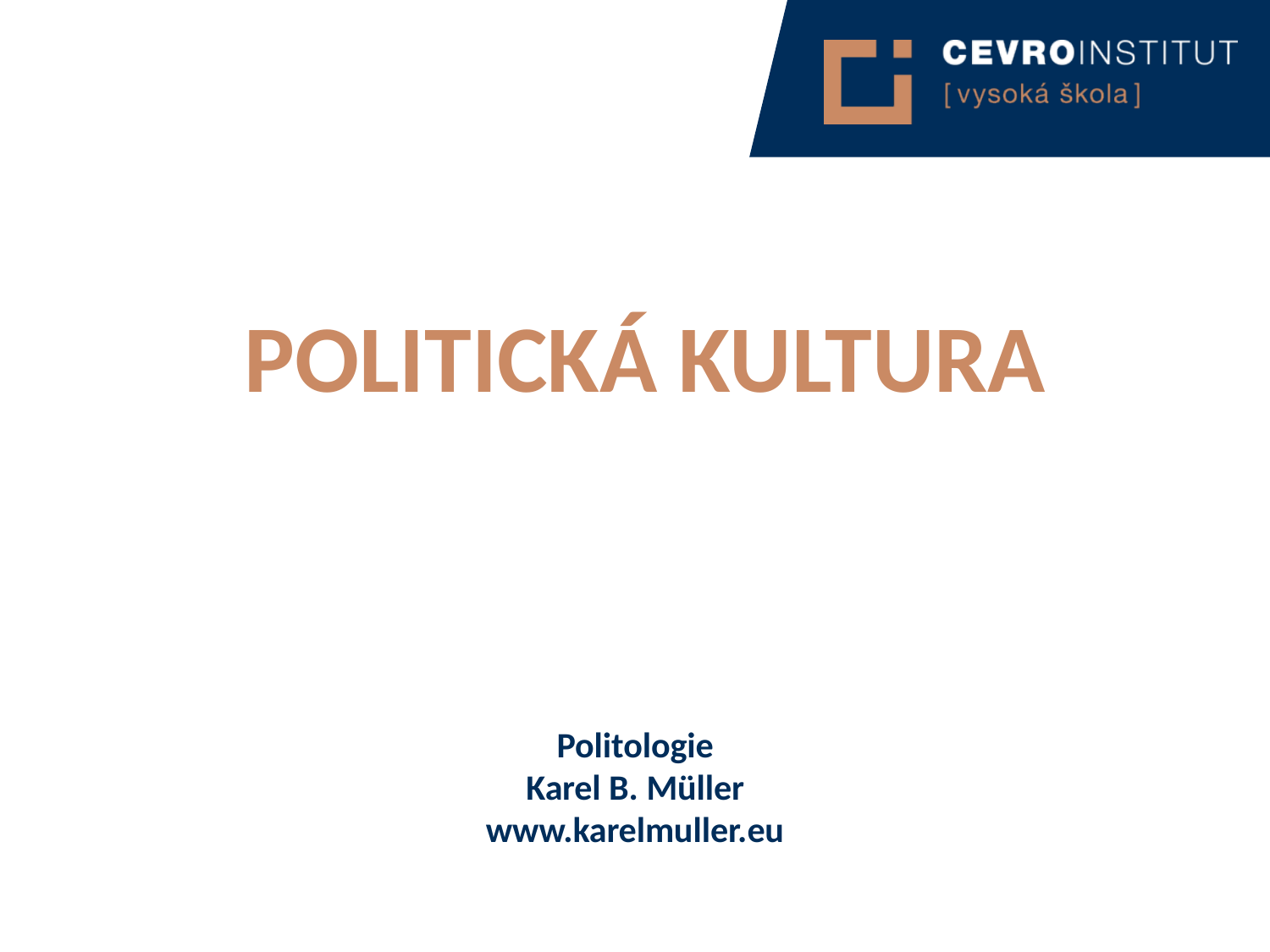

Politická kultura
Politologie
Karel B. Müller
www.karelmuller.eu